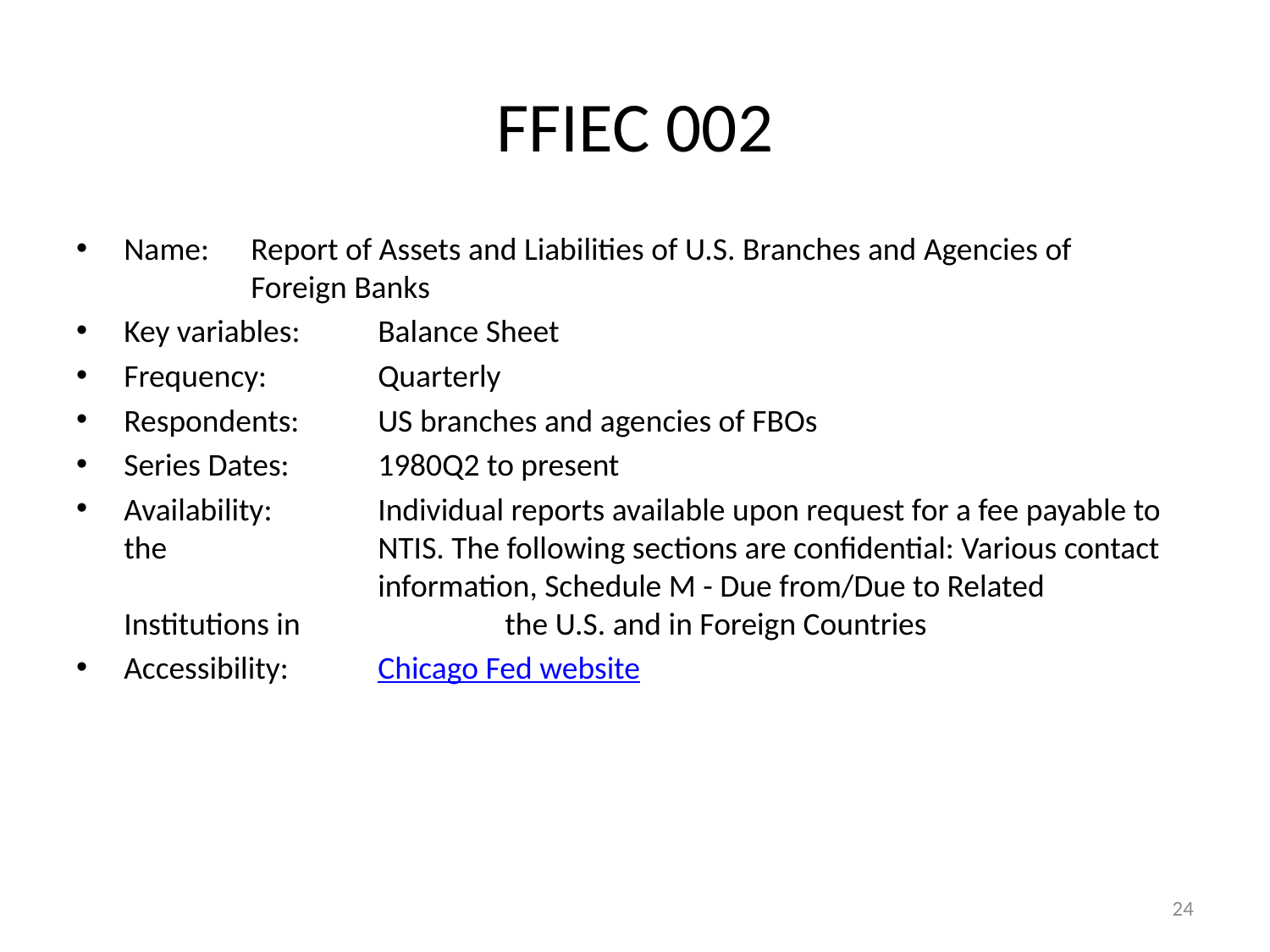

# FFIEC 002
Name: 	Report of Assets and Liabilities of U.S. Branches and Agencies of 		Foreign Banks
Key variables: 	Balance Sheet
Frequency: 	Quarterly
Respondents: 	US branches and agencies of FBOs
Series Dates: 	1980Q2 to present
Availability: 	Individual reports available upon request for a fee payable to the 		NTIS. The following sections are confidential: Various contact 		information, Schedule M - Due from/Due to Related Institutions in 		the U.S. and in Foreign Countries
Accessibility: 	Chicago Fed website

24